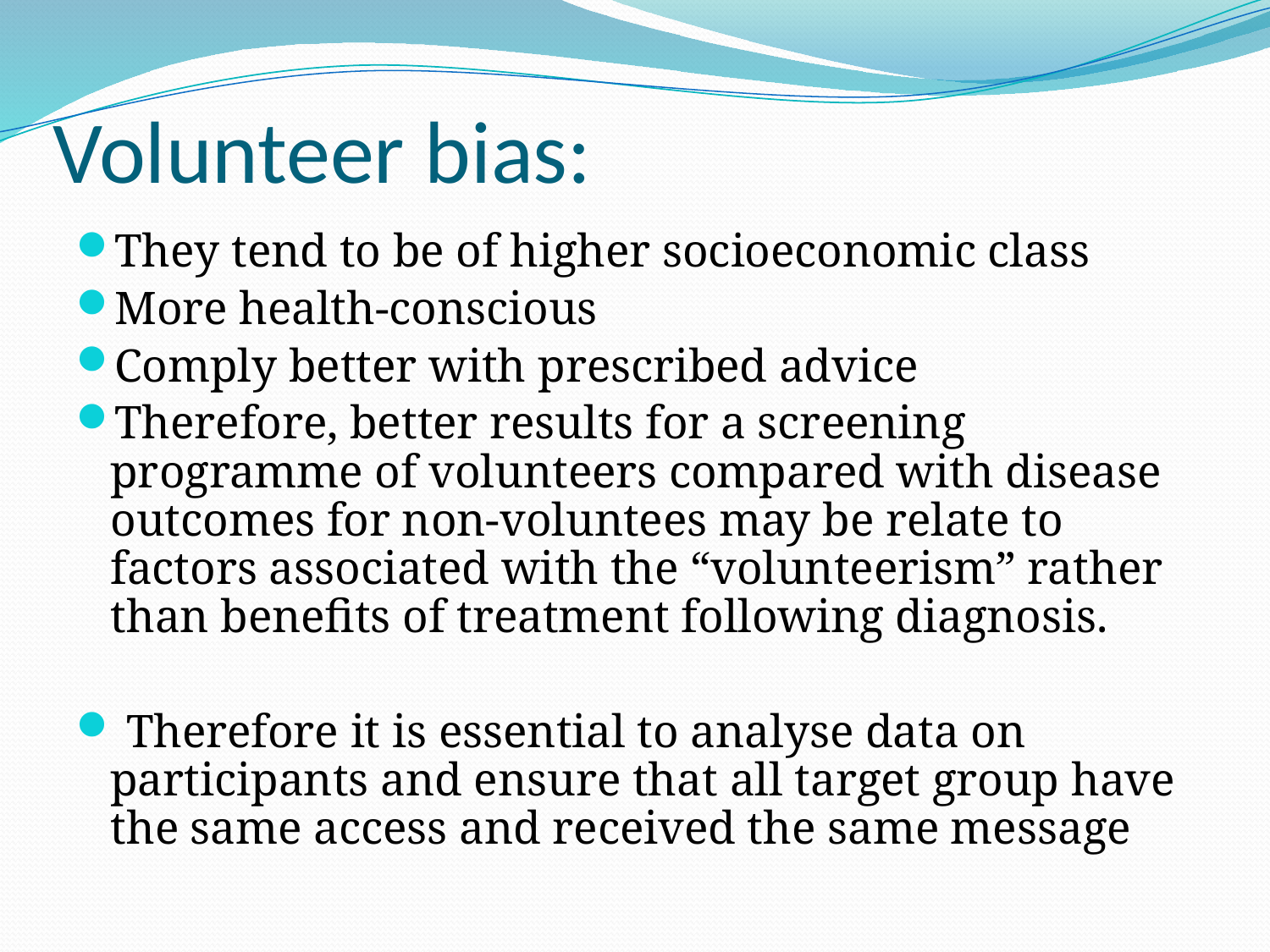

# Volunteer bias:
They tend to be of higher socioeconomic class
More health-conscious
Comply better with prescribed advice
Therefore, better results for a screening programme of volunteers compared with disease outcomes for non-voluntees may be relate to factors associated with the “volunteerism” rather than benefits of treatment following diagnosis.

 Therefore it is essential to analyse data on participants and ensure that all target group have the same access and received the same message